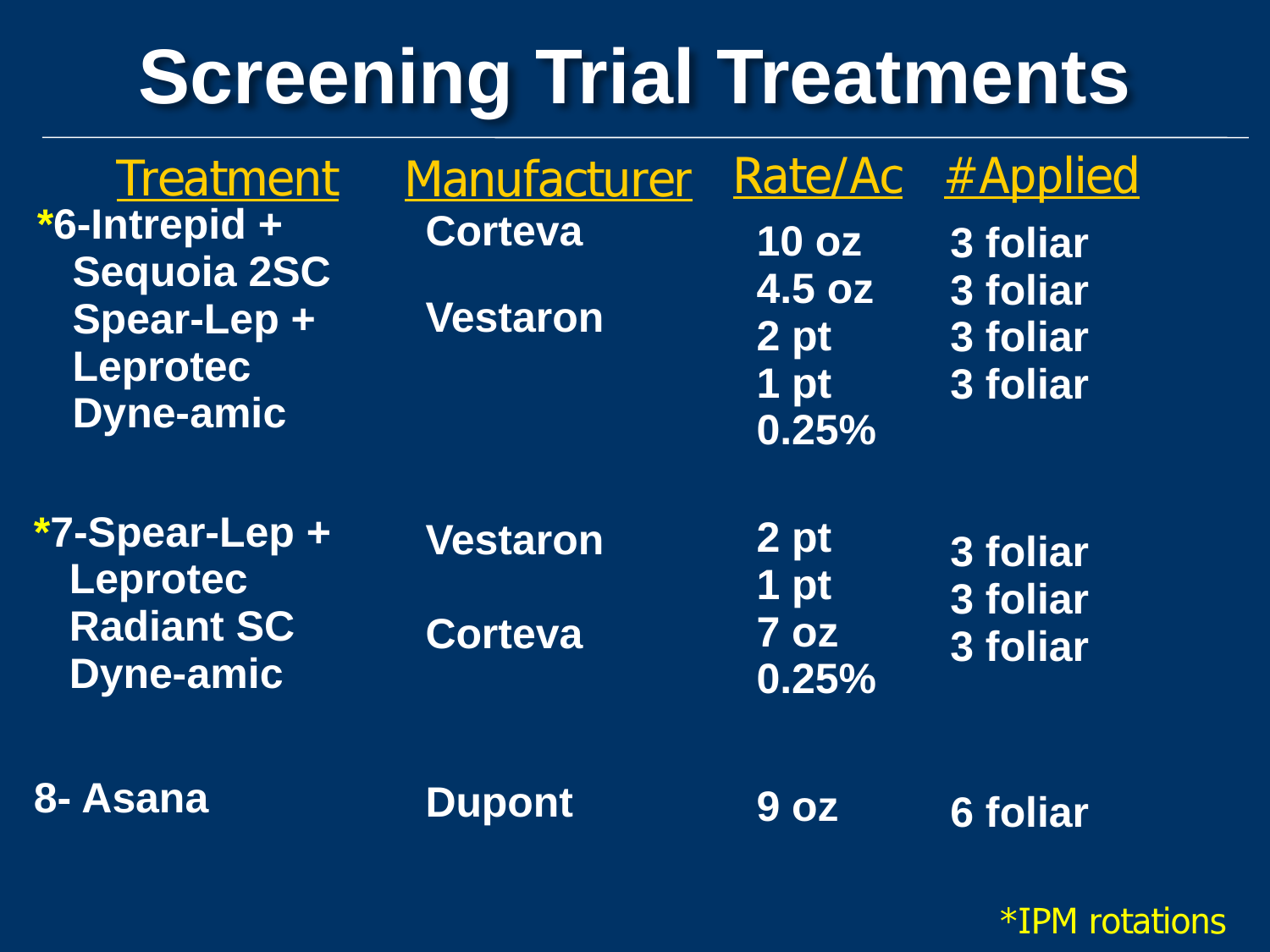

Screening Trial Treatments

Rate/Ac
#Applied
Treatment
Manufacturer
| Corteva Vestaron |
| --- |
| Vestaron Corteva |
| Dupont |
|  |
| \*6-Intrepid + Sequoia 2SC Spear-Lep + Leprotec Dyne-amic |
| --- |
| \*7-Spear-Lep + Leprotec Radiant SC Dyne-amic |
| 8- Asana |
|  |
| 10 oz 4.5 oz 2 pt 1 pt 0.25% |
| --- |
| 2 pt 1 pt 7 oz 0.25% |
| 9 oz |
|  |
| 3 foliar 3 foliar 3 foliar 3 foliar |
| --- |
| 3 foliar 3 foliar 3 foliar |
| 6 foliar |
|  |
*IPM rotations